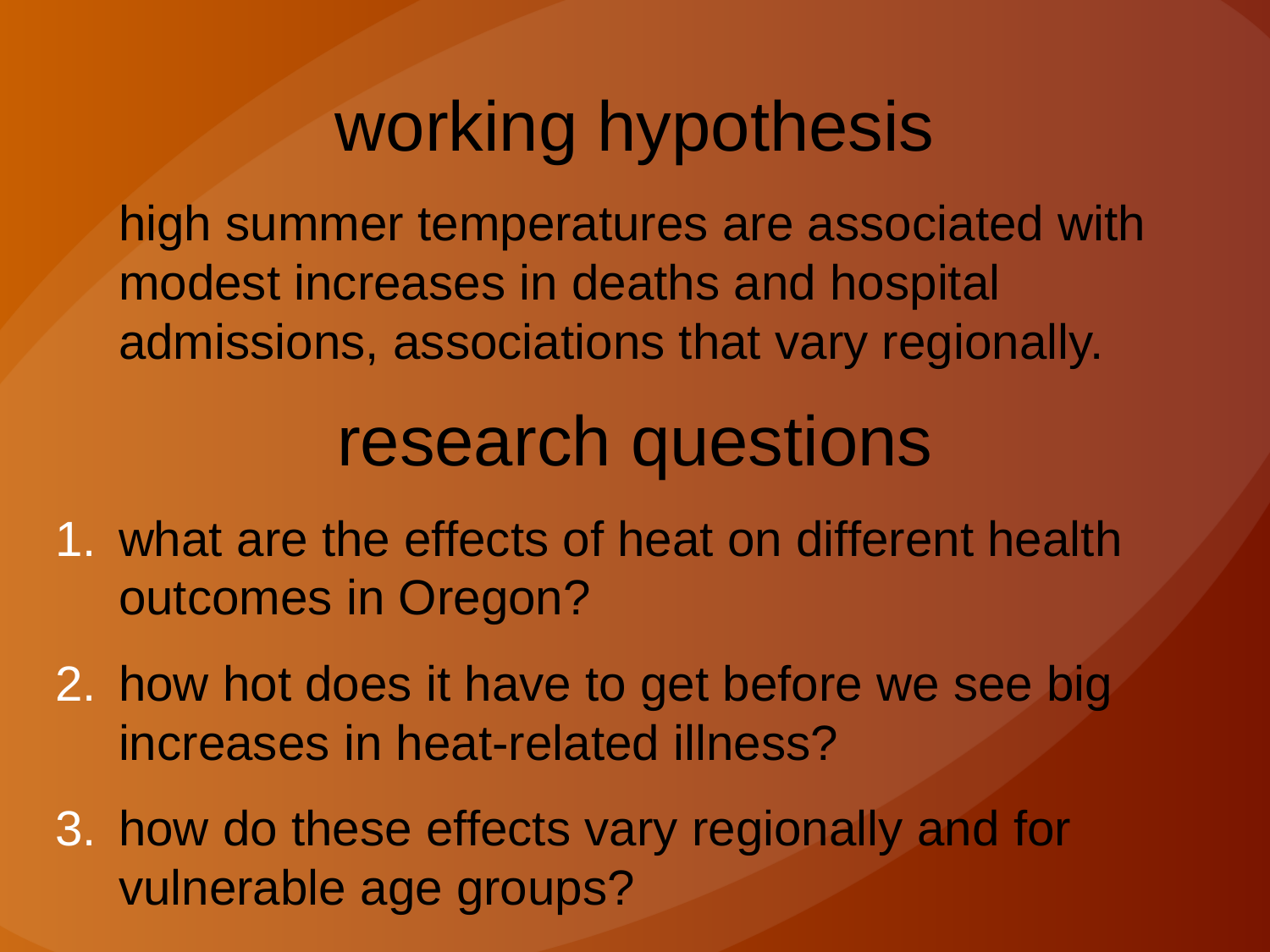

working hypothesis
high summer temperatures are associated with modest increases in deaths and hospital admissions, associations that vary regionally.
research questions
what are the effects of heat on different health outcomes in Oregon?
how hot does it have to get before we see big increases in heat-related illness?
how do these effects vary regionally and for vulnerable age groups?